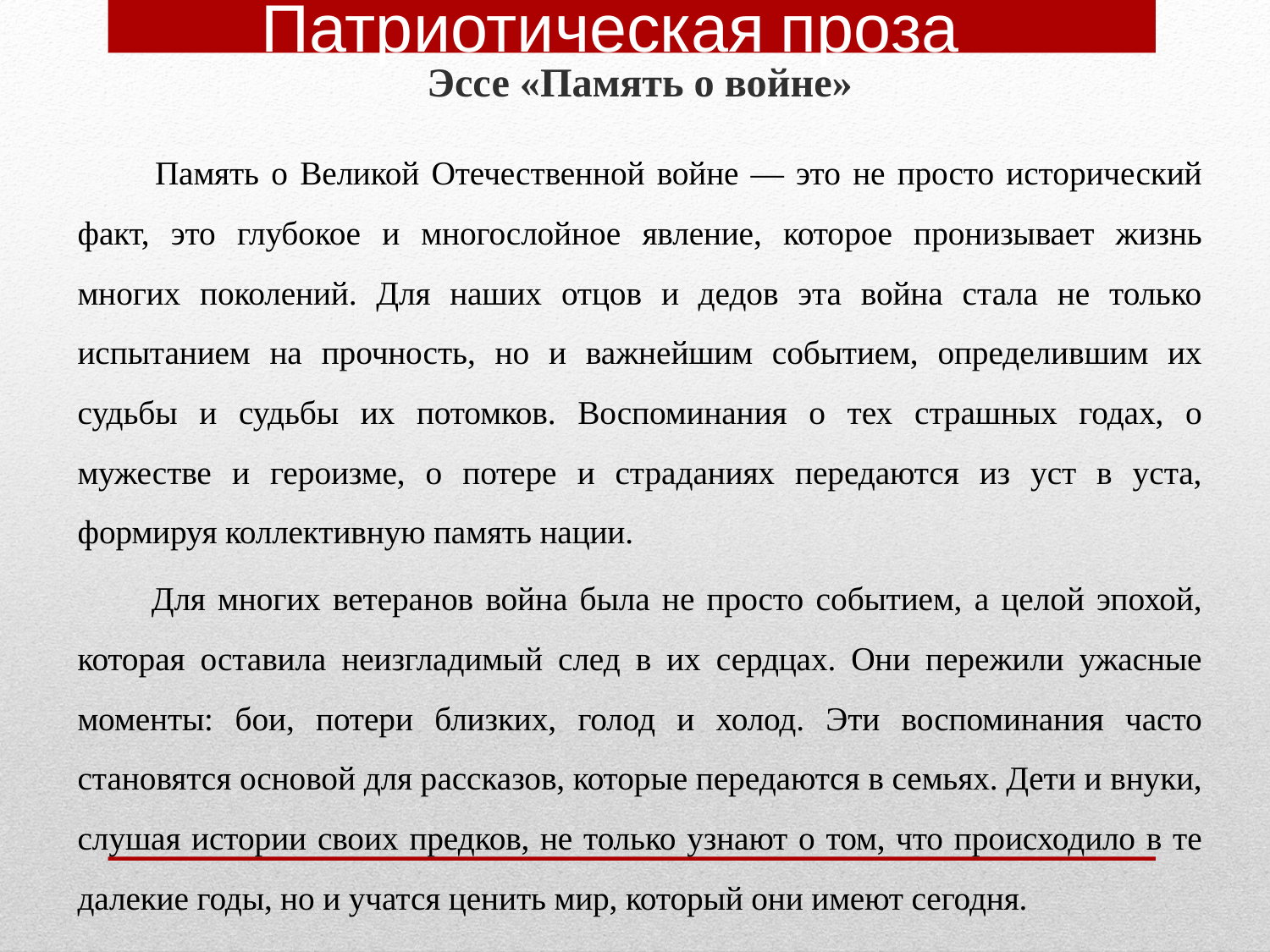

Патриотическая проза

Эссе «Память о войне»

	Память о Великой Отечественной войне — это не просто исторический факт, это глубокое и многослойное явление, которое пронизывает жизнь многих поколений. Для наших отцов и дедов эта война стала не только испытанием на прочность, но и важнейшим событием, определившим их судьбы и судьбы их потомков. Воспоминания о тех страшных годах, о мужестве и героизме, о потере и страданиях передаются из уст в уста, формируя коллективную память нации.
      Для многих ветеранов война была не просто событием, а целой эпохой, которая оставила неизгладимый след в их сердцах. Они пережили ужасные моменты: бои, потери близких, голод и холод. Эти воспоминания часто становятся основой для рассказов, которые передаются в семьях. Дети и внуки, слушая истории своих предков, не только узнают о том, что происходило в те далекие годы, но и учатся ценить мир, который они имеют сегодня.